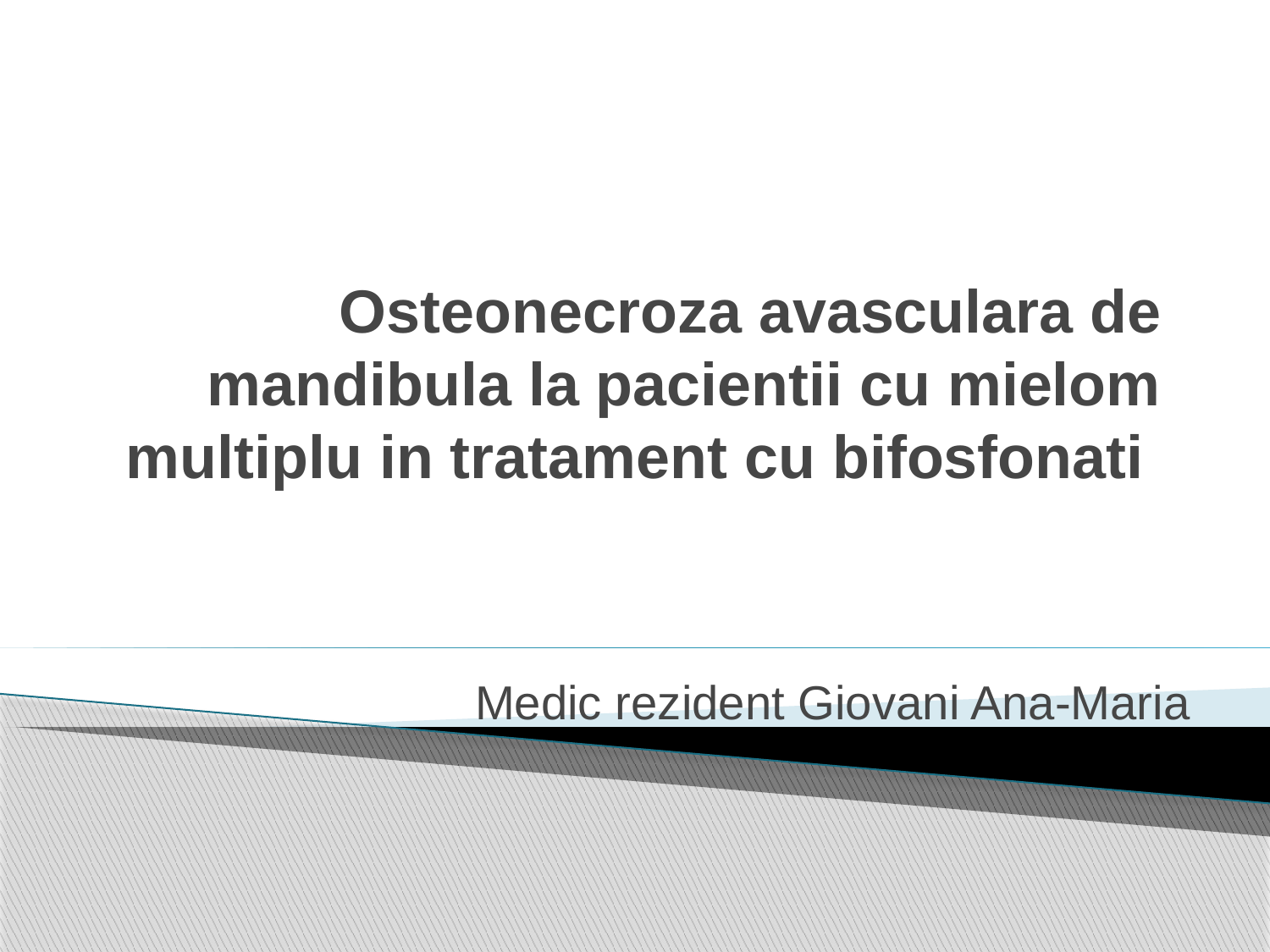

# Osteonecroza avasculara de mandibula la pacientii cu mielom multiplu in tratament cu bifosfonati
Medic rezident Giovani Ana-Maria